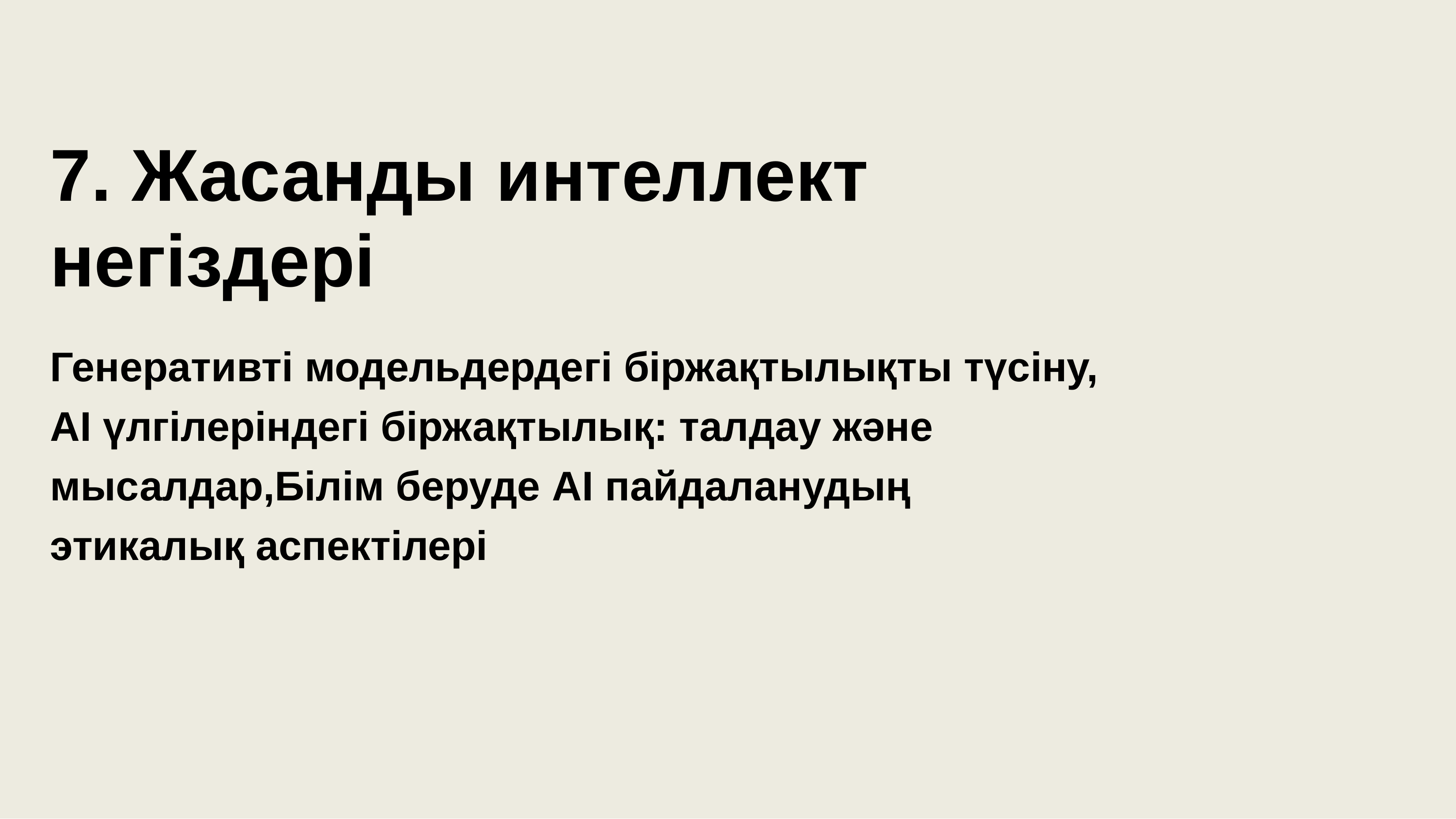

# 7. Жасанды интеллект негіздері
Генеративті модельдердегі біржақтылықты түсіну, AI үлгілеріндегі біржақтылық: талдау және мысалдар,Білім беруде AI пайдаланудың этикалық аспектілері